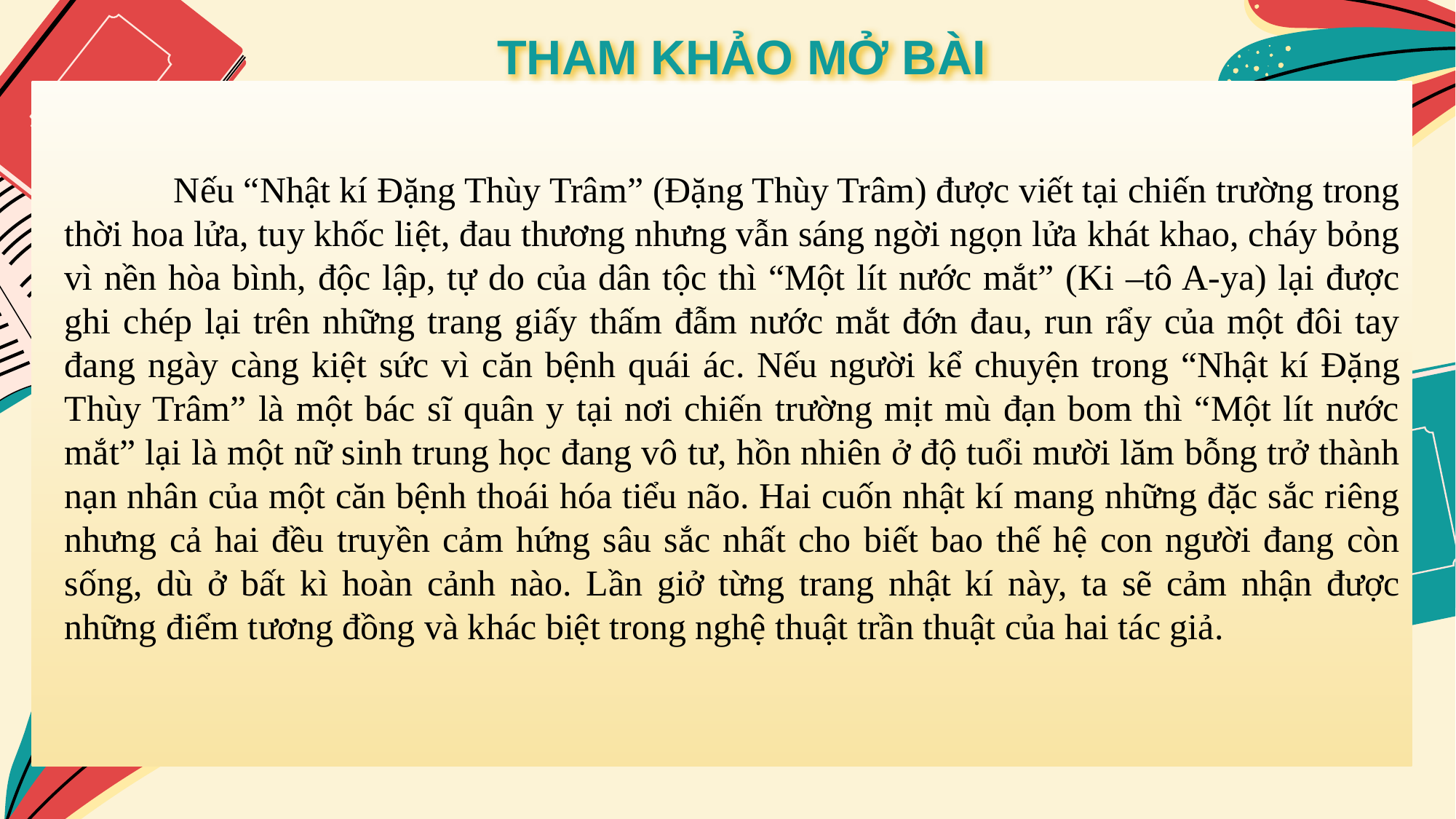

# THAM KHẢO MỞ BÀI
	Nếu “Nhật kí Đặng Thùy Trâm” (Đặng Thùy Trâm) được viết tại chiến trường trong thời hoa lửa, tuy khốc liệt, đau thương nhưng vẫn sáng ngời ngọn lửa khát khao, cháy bỏng vì nền hòa bình, độc lập, tự do của dân tộc thì “Một lít nước mắt” (Ki –tô A-ya) lại được ghi chép lại trên những trang giấy thấm đẫm nước mắt đớn đau, run rẩy của một đôi tay đang ngày càng kiệt sức vì căn bệnh quái ác. Nếu người kể chuyện trong “Nhật kí Đặng Thùy Trâm” là một bác sĩ quân y tại nơi chiến trường mịt mù đạn bom thì “Một lít nước mắt” lại là một nữ sinh trung học đang vô tư, hồn nhiên ở độ tuổi mười lăm bỗng trở thành nạn nhân của một căn bệnh thoái hóa tiểu não. Hai cuốn nhật kí mang những đặc sắc riêng nhưng cả hai đều truyền cảm hứng sâu sắc nhất cho biết bao thế hệ con người đang còn sống, dù ở bất kì hoàn cảnh nào. Lần giở từng trang nhật kí này, ta sẽ cảm nhận được những điểm tương đồng và khác biệt trong nghệ thuật trần thuật của hai tác giả.